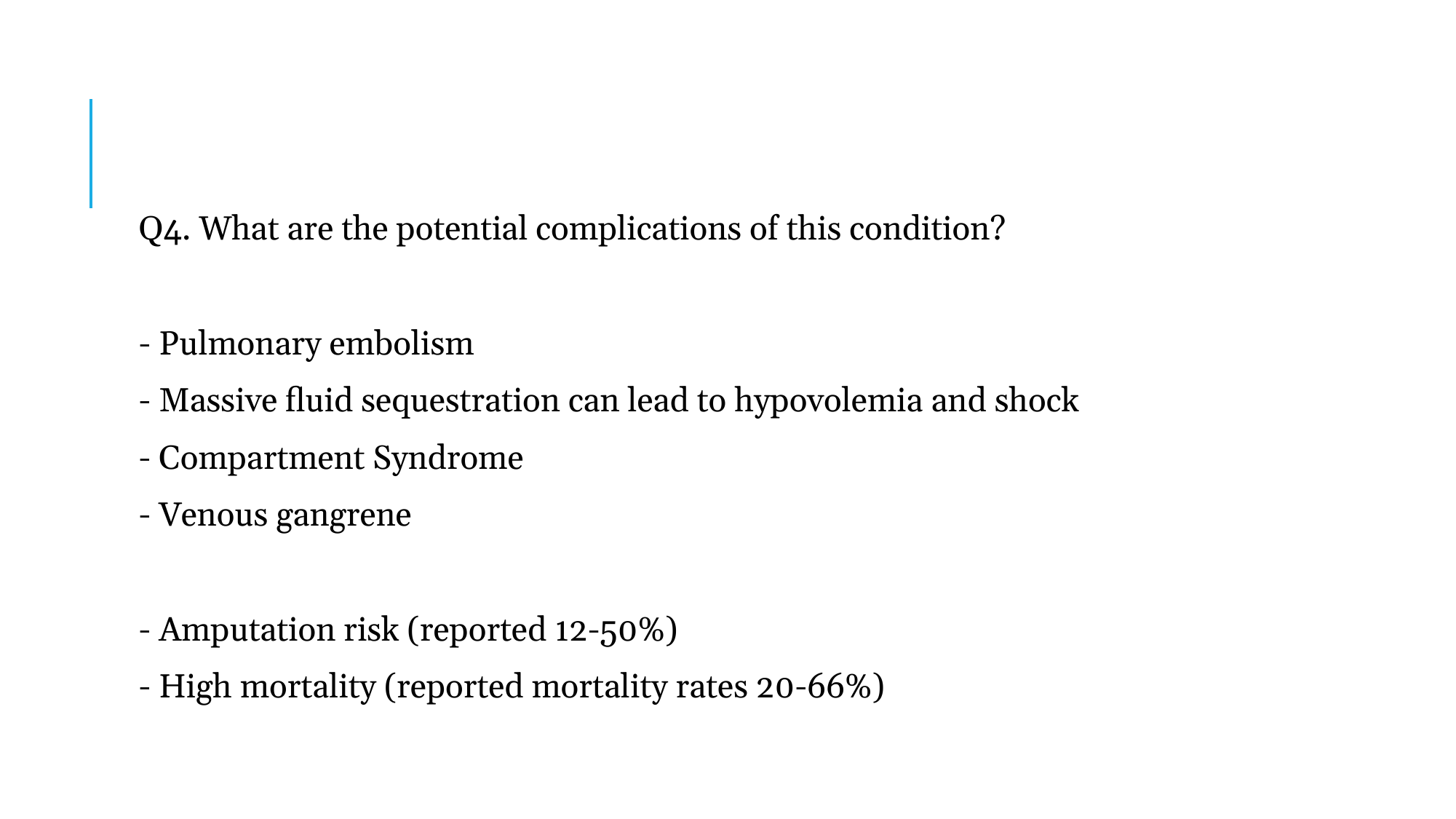

#
Q4. What are the potential complications of this condition?

- Pulmonary embolism
- Massive fluid sequestration can lead to hypovolemia and shock
- Compartment Syndrome
- Venous gangrene

- Amputation risk (reported 12-50%)
- High mortality (reported mortality rates 20-66%)